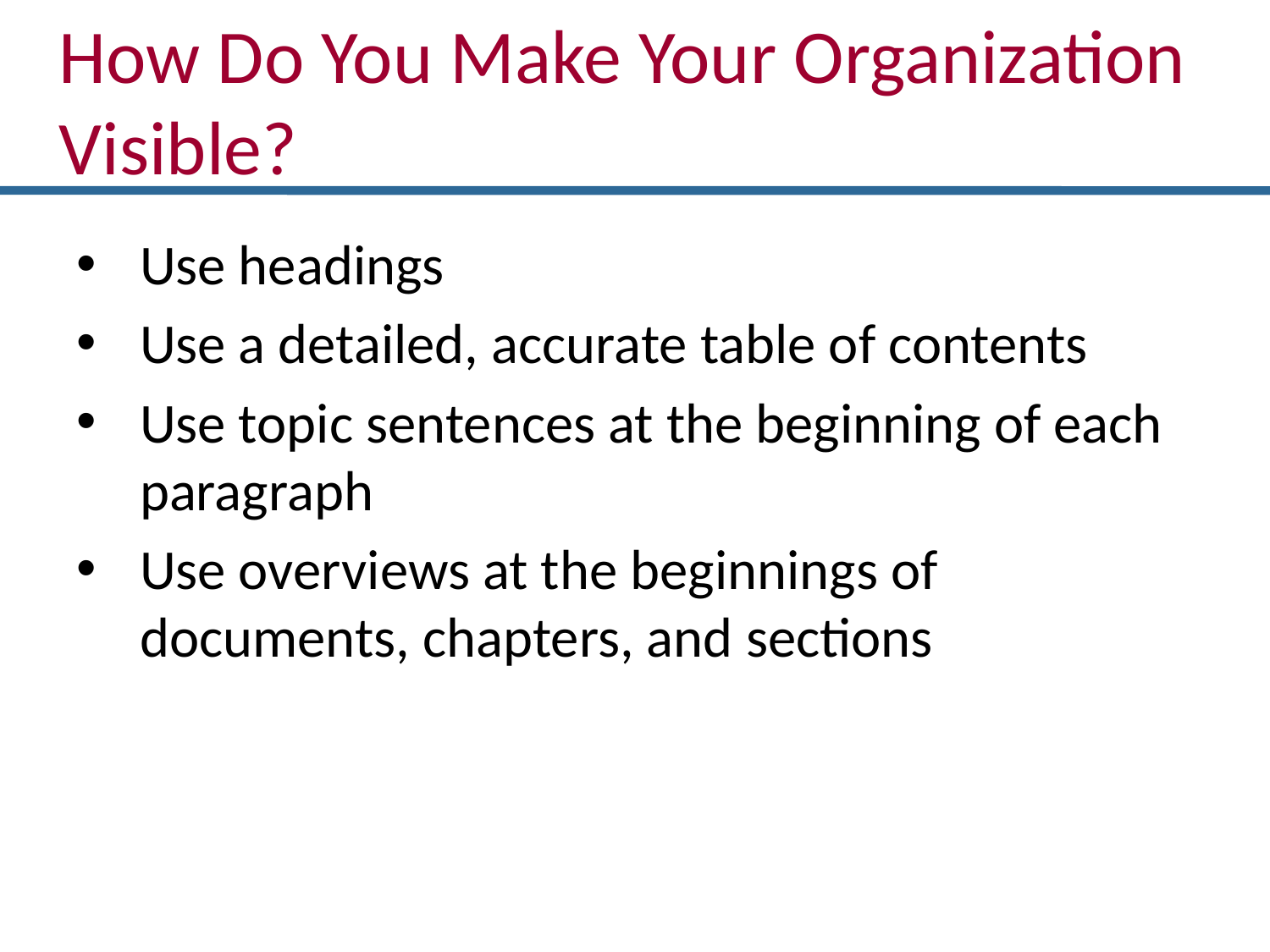

How Do You Make Your Organization Visible?
Use headings
Use a detailed, accurate table of contents
Use topic sentences at the beginning of each paragraph
Use overviews at the beginnings of documents, chapters, and sections